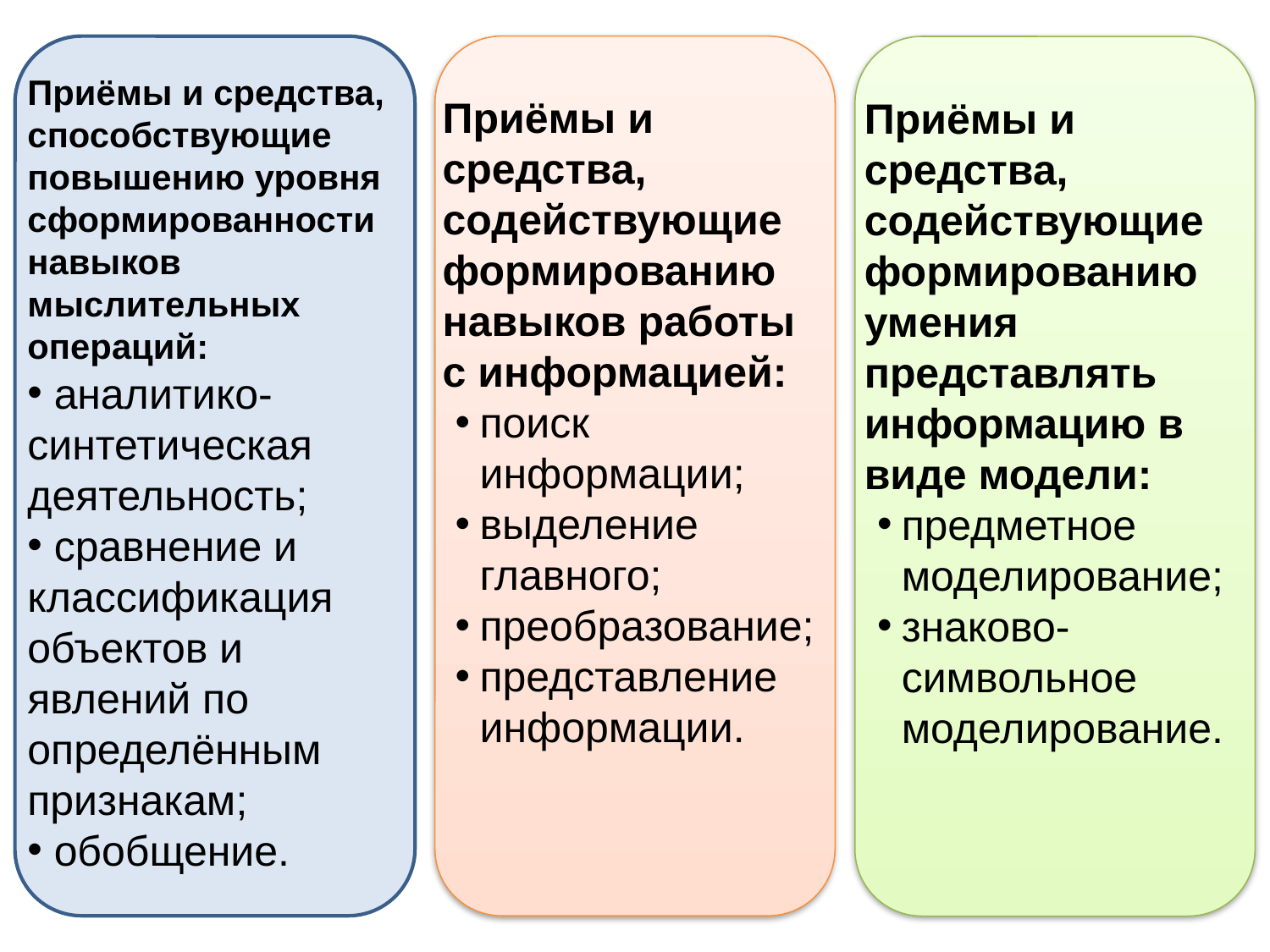

Приёмы и средства, способствующие повышению уровня сформированности навыков мыслительных операций:
 аналитико-синтетическая деятельность;
 сравнение и классификация объектов и явлений по определённым признакам;
 обобщение.
Приёмы и средства, содействующие формированию навыков работы с информацией:
поиск информации;
выделение главного;
преобразование;
представление информации.
Приёмы и средства, содействующие формированию умения представлять информацию в виде модели:
предметное моделирование;
знаково-символьное моделирование.